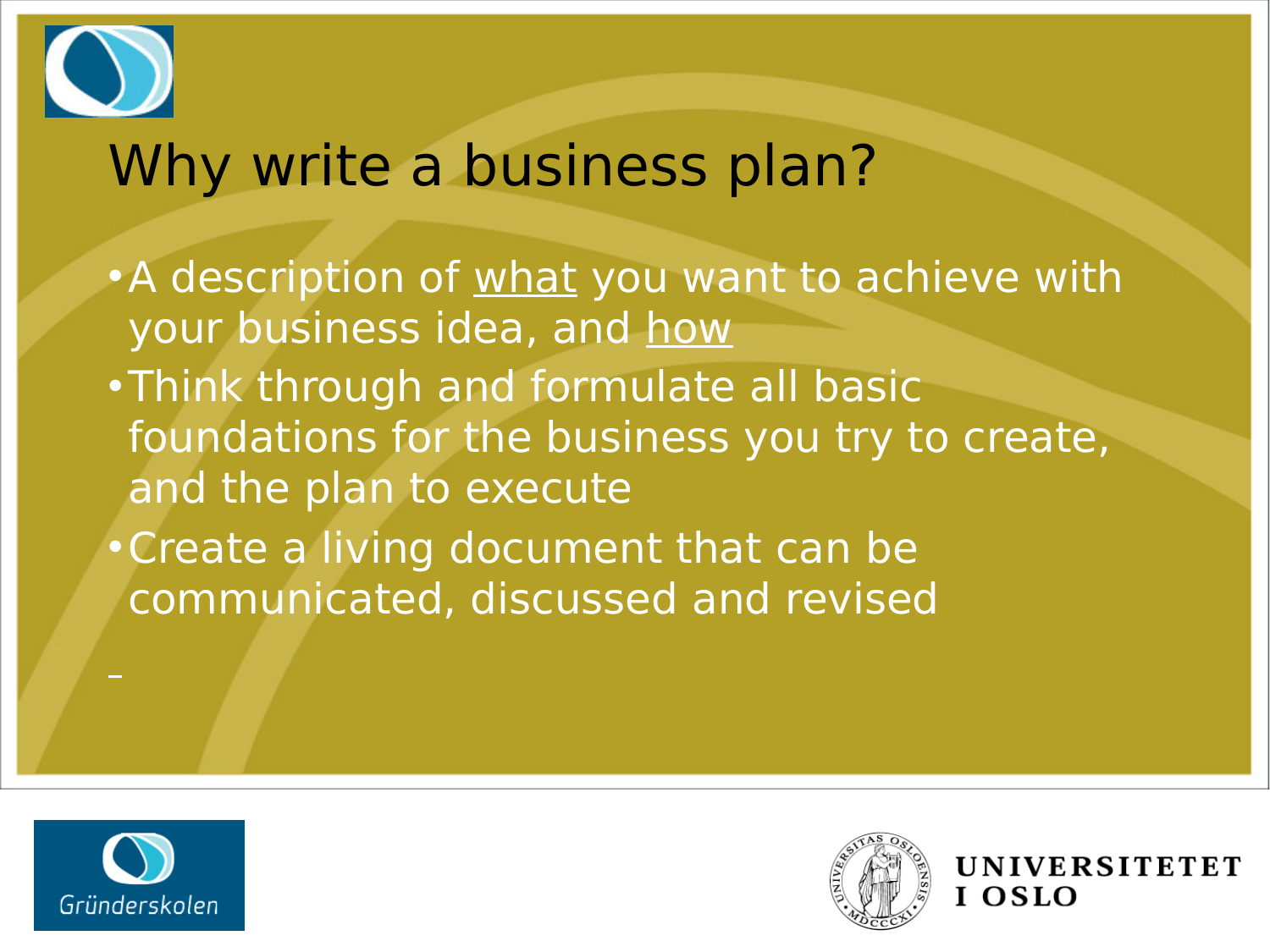

# Why write a business plan?
A description of what you want to achieve with your business idea, and how
Think through and formulate all basic foundations for the business you try to create, and the plan to execute
Create a living document that can be communicated, discussed and revised